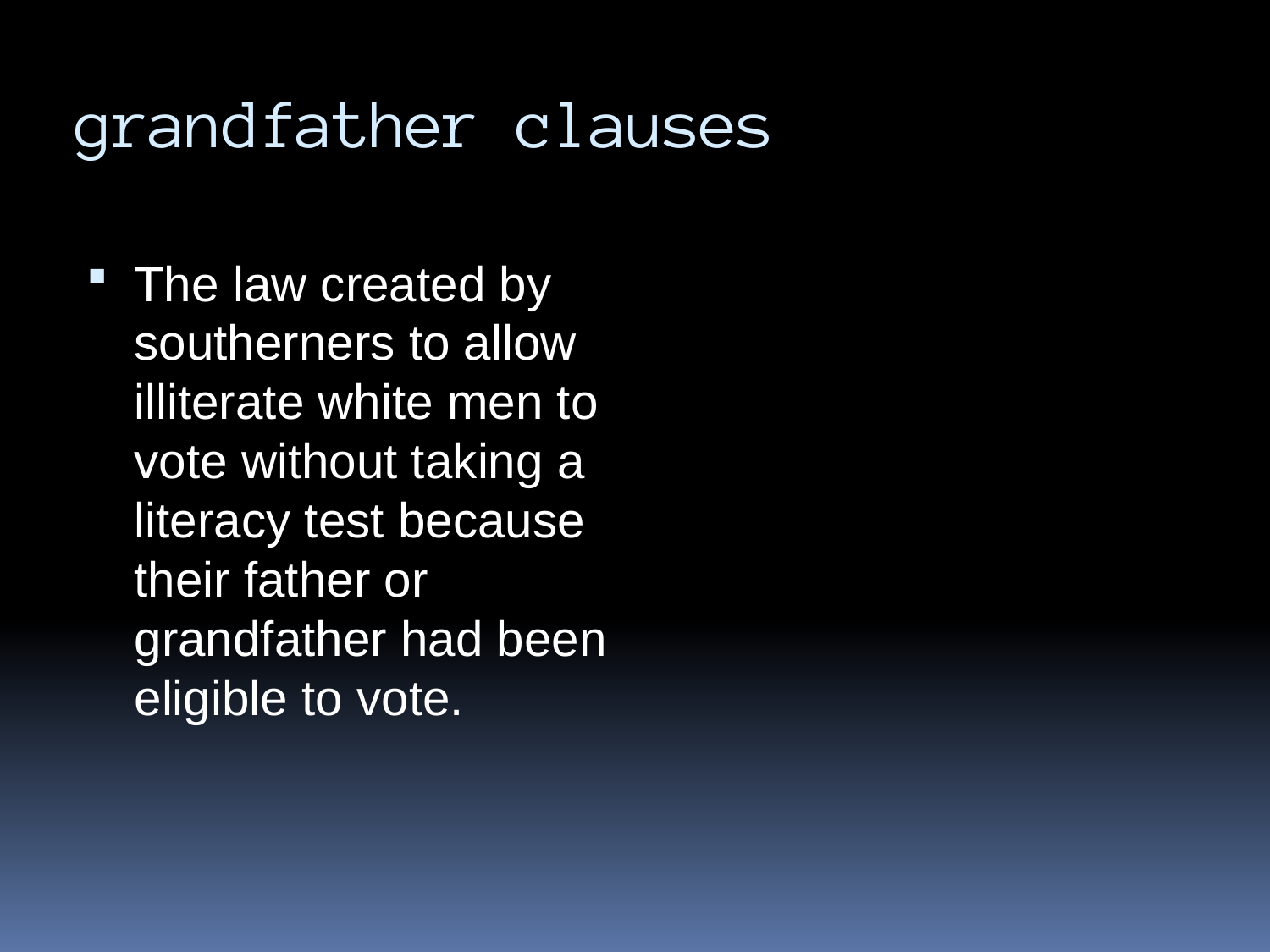

# grandfather clauses
The law created by southerners to allow illiterate white men to vote without taking a literacy test because their father or grandfather had been eligible to vote.